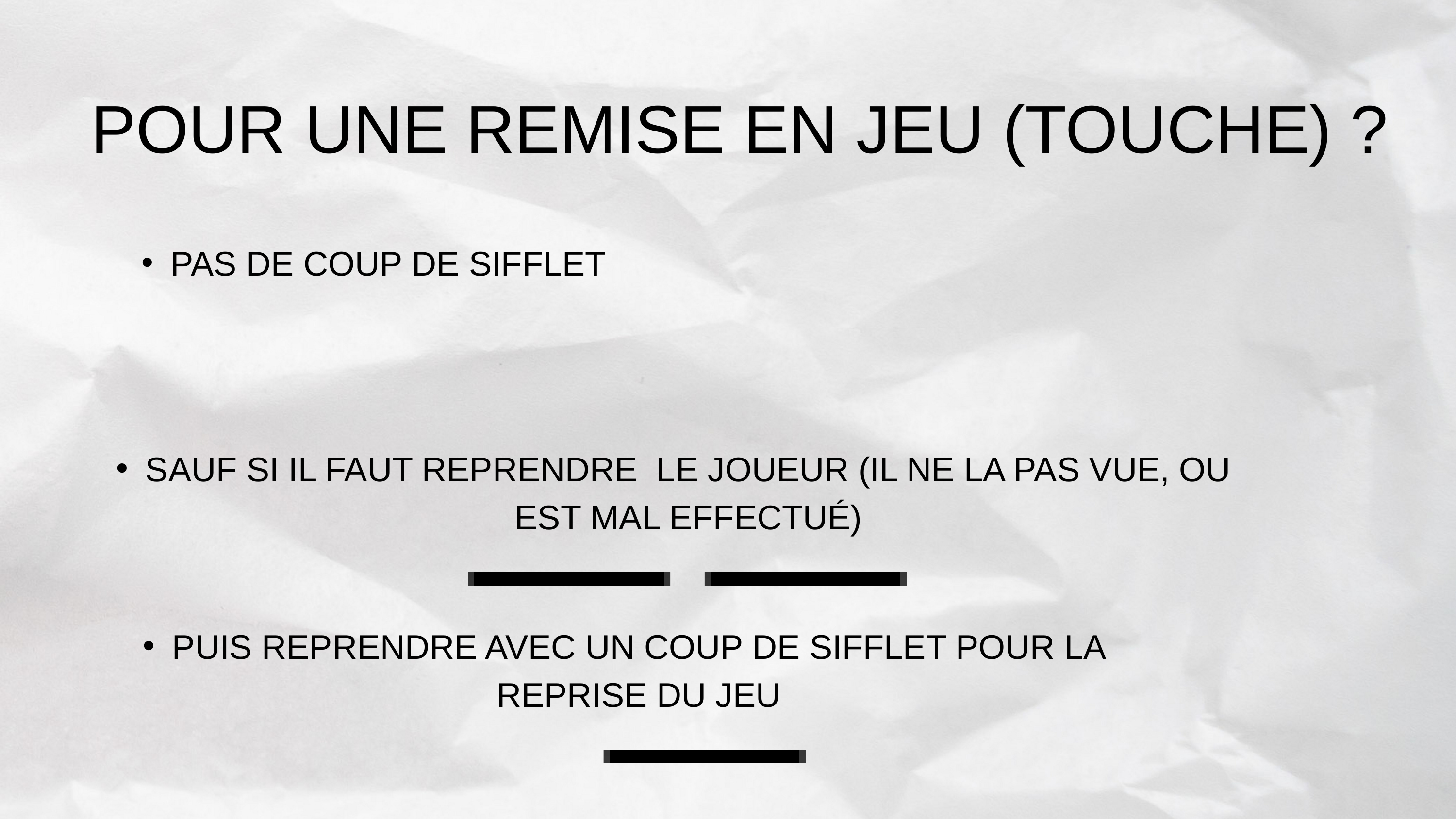

POUR UNE REMISE EN JEU (TOUCHE) ?
PAS DE COUP DE SIFFLET
SAUF SI IL FAUT REPRENDRE  LE JOUEUR (IL NE LA PAS VUE, OU EST MAL EFFECTUÉ)

PUIS REPRENDRE AVEC UN COUP DE SIFFLET POUR LA REPRISE DU JEU